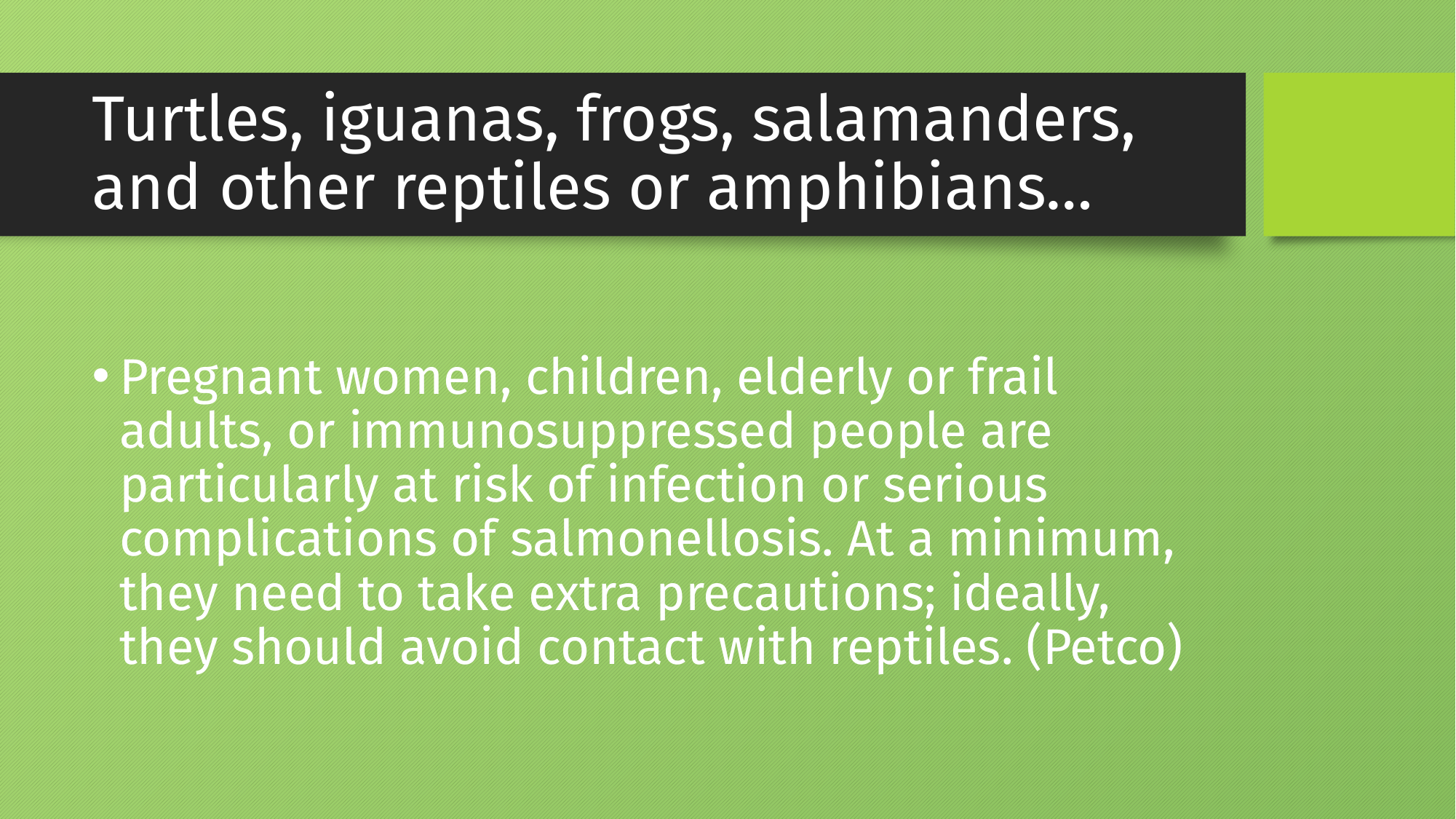

# Turtles, iguanas, frogs, salamanders, and other reptiles or amphibians…
Pregnant women, children, elderly or frail adults, or immunosuppressed people are particularly at risk of infection or serious complications of salmonellosis. At a minimum, they need to take extra precautions; ideally, they should avoid contact with reptiles. (Petco)